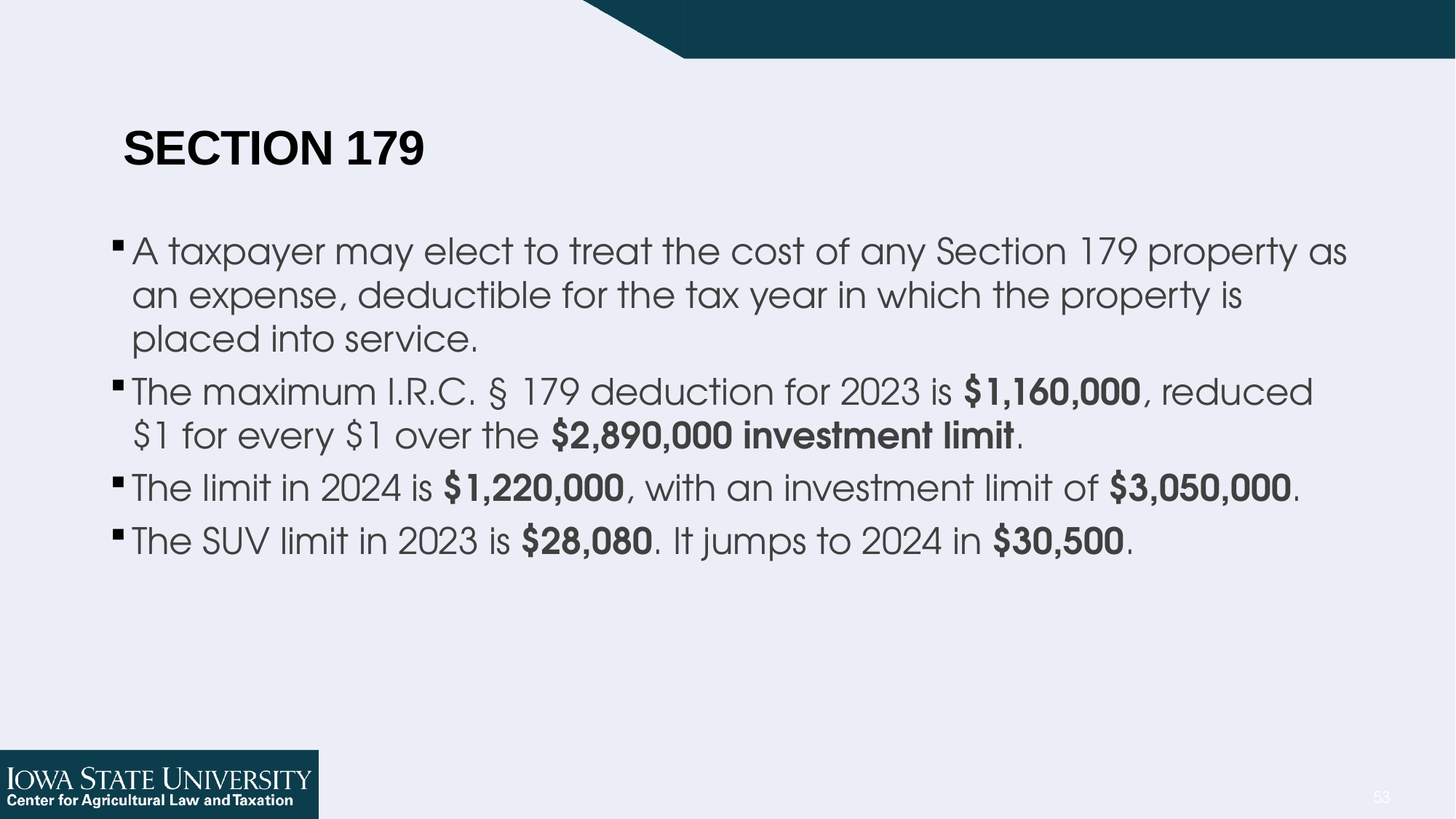

53
# Section 179
A taxpayer may elect to treat the cost of any Section 179 property as an expense, deductible for the tax year in which the property is placed into service.
The maximum I.R.C. § 179 deduction for 2023 is $1,160,000, reduced $1 for every $1 over the $2,890,000 investment limit.
The limit in 2024 is $1,220,000, with an investment limit of $3,050,000.
The SUV limit in 2023 is $28,080. It jumps to 2024 in $30,500.